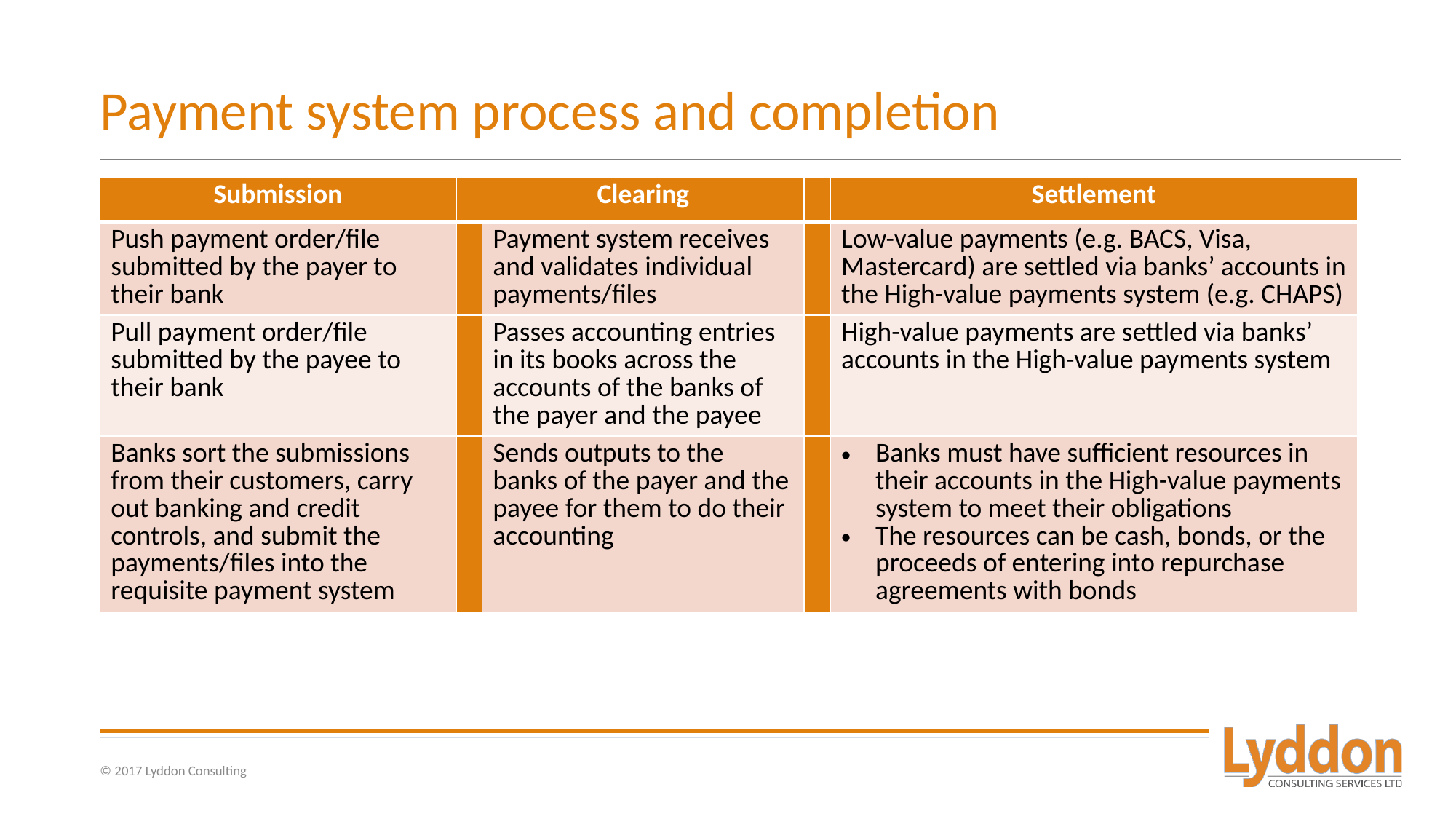

# Payment system process and completion
| Submission |  | Clearing |  | Settlement |
| --- | --- | --- | --- | --- |
| Push payment order/file submitted by the payer to their bank |  | Payment system receives and validates individual payments/files |  | Low-value payments (e.g. BACS, Visa, Mastercard) are settled via banks’ accounts in the High-value payments system (e.g. CHAPS) |
| Pull payment order/file submitted by the payee to their bank |  | Passes accounting entries in its books across the accounts of the banks of the payer and the payee |  | High-value payments are settled via banks’ accounts in the High-value payments system |
| Banks sort the submissions from their customers, carry out banking and credit controls, and submit the payments/files into the requisite payment system |  | Sends outputs to the banks of the payer and the payee for them to do their accounting |  | Banks must have sufficient resources in their accounts in the High-value payments system to meet their obligations The resources can be cash, bonds, or the proceeds of entering into repurchase agreements with bonds |